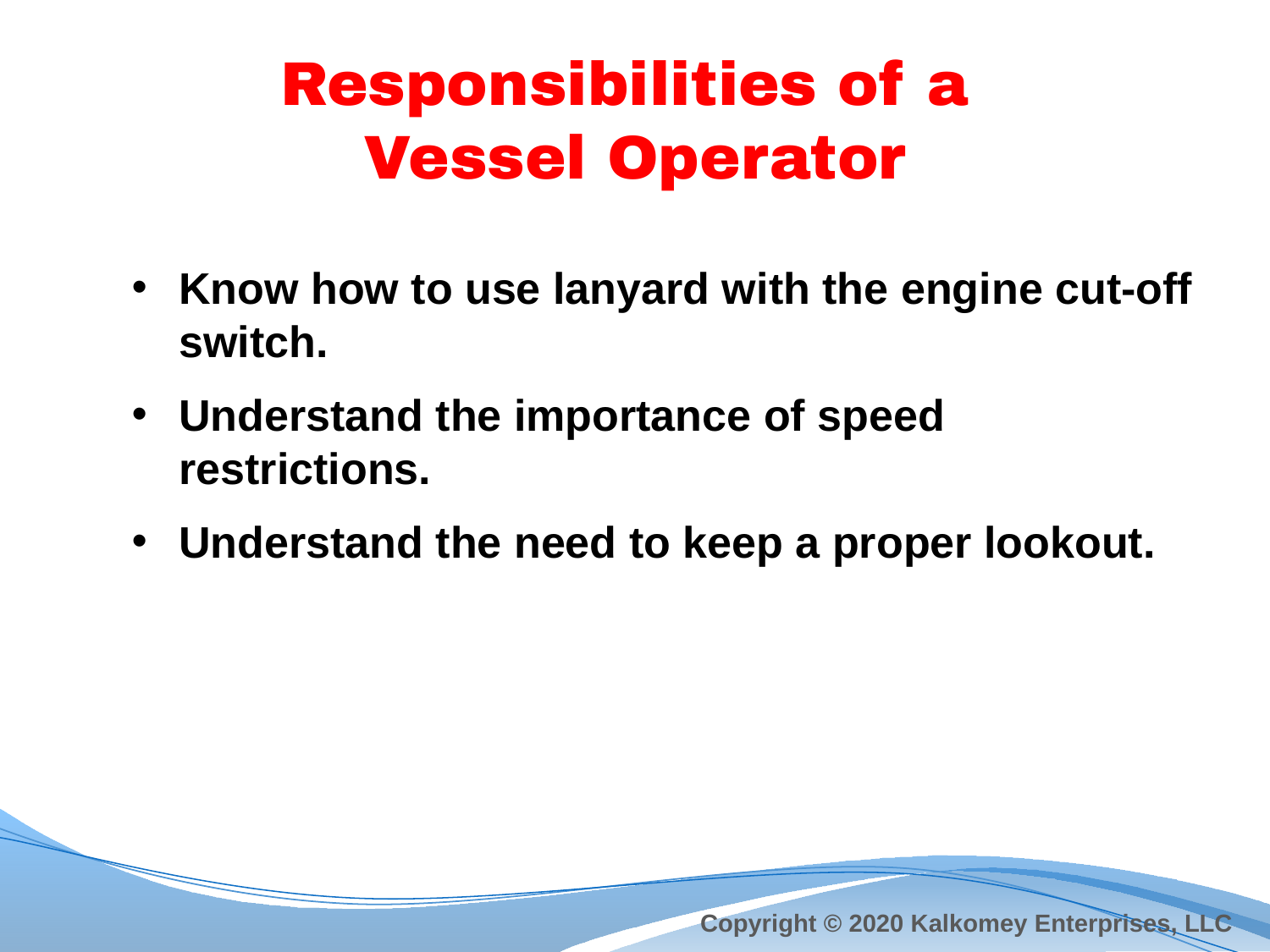

# Responsibilities of a Vessel Operator
Know how to use lanyard with the engine cut-off switch.
Understand the importance of speed restrictions.
Understand the need to keep a proper lookout.